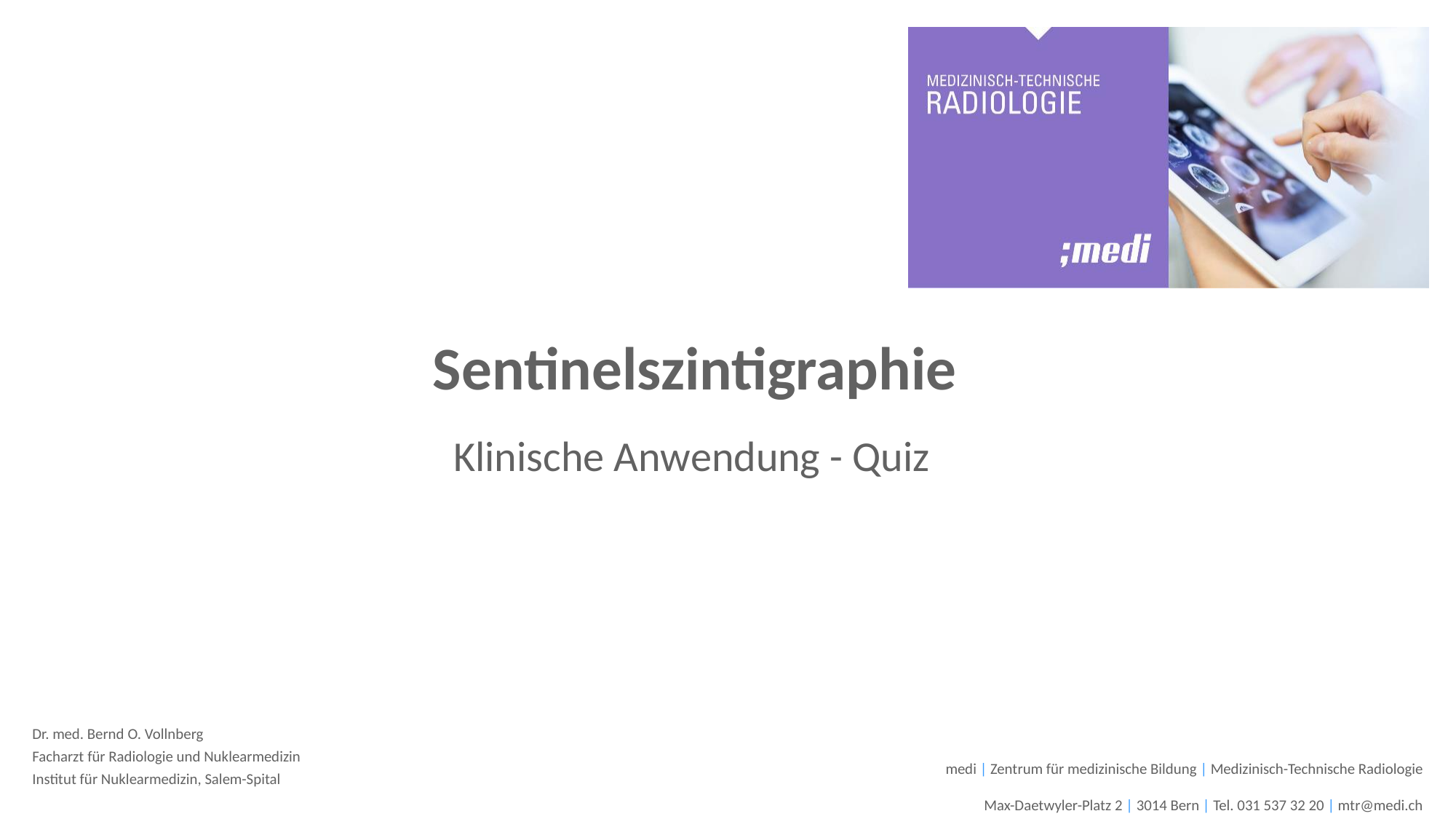

# Sentinelszintigraphie
Klinische Anwendung - Quiz
Dr. med. Bernd O. Vollnberg
Facharzt für Radiologie und Nuklearmedizin
Institut für Nuklearmedizin, Salem-Spital
medi | Zentrum für medizinische Bildung | Medizinisch-Technische Radiologie
	Max-Daetwyler-Platz 2 | 3014 Bern | Tel. 031 537 32 20 | mtr@medi.ch